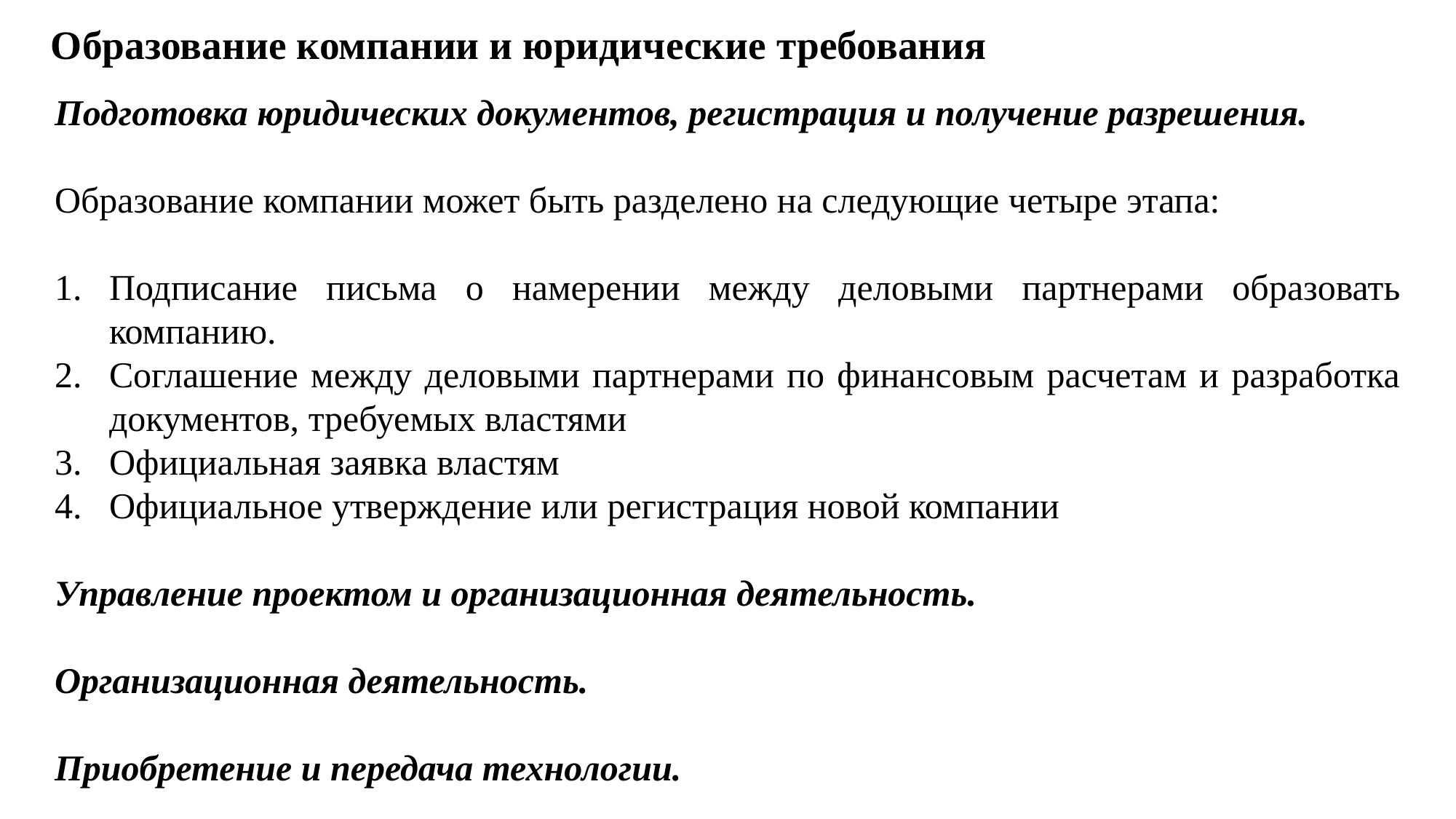

# Образование компании и юридические требования
Подготовка юридических документов, регистрация и получение разрешения.

Образование компании может быть разделено на следующие четыре этапа:

Подписание письма о намерении между деловыми партнерами образовать компанию.
Соглашение между деловыми партнерами по финансовым расчетам и разработка документов, требуемых властями
Официальная заявка властям
Официальное утверждение или регистрация новой компании

Управление проектом и организационная деятельность.

Организационная деятельность.

Приобретение и передача технологии.